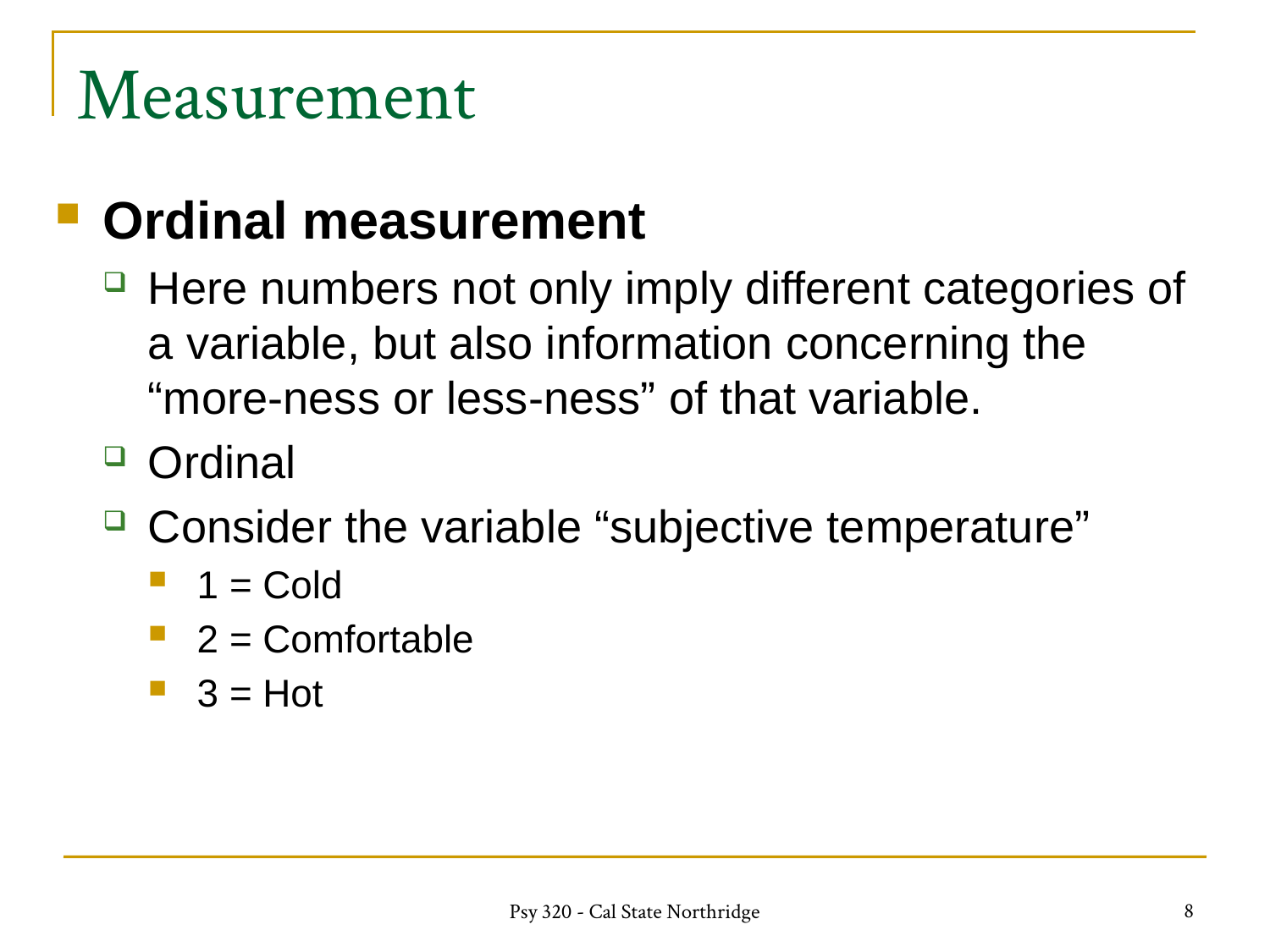

# Measurement
Ordinal measurement
Here numbers not only imply different categories of a variable, but also information concerning the “more-ness or less-ness” of that variable.
Ordinal
Consider the variable “subjective temperature”
1 = Cold
2 = Comfortable
3 = Hot
8
Psy 320 - Cal State Northridge